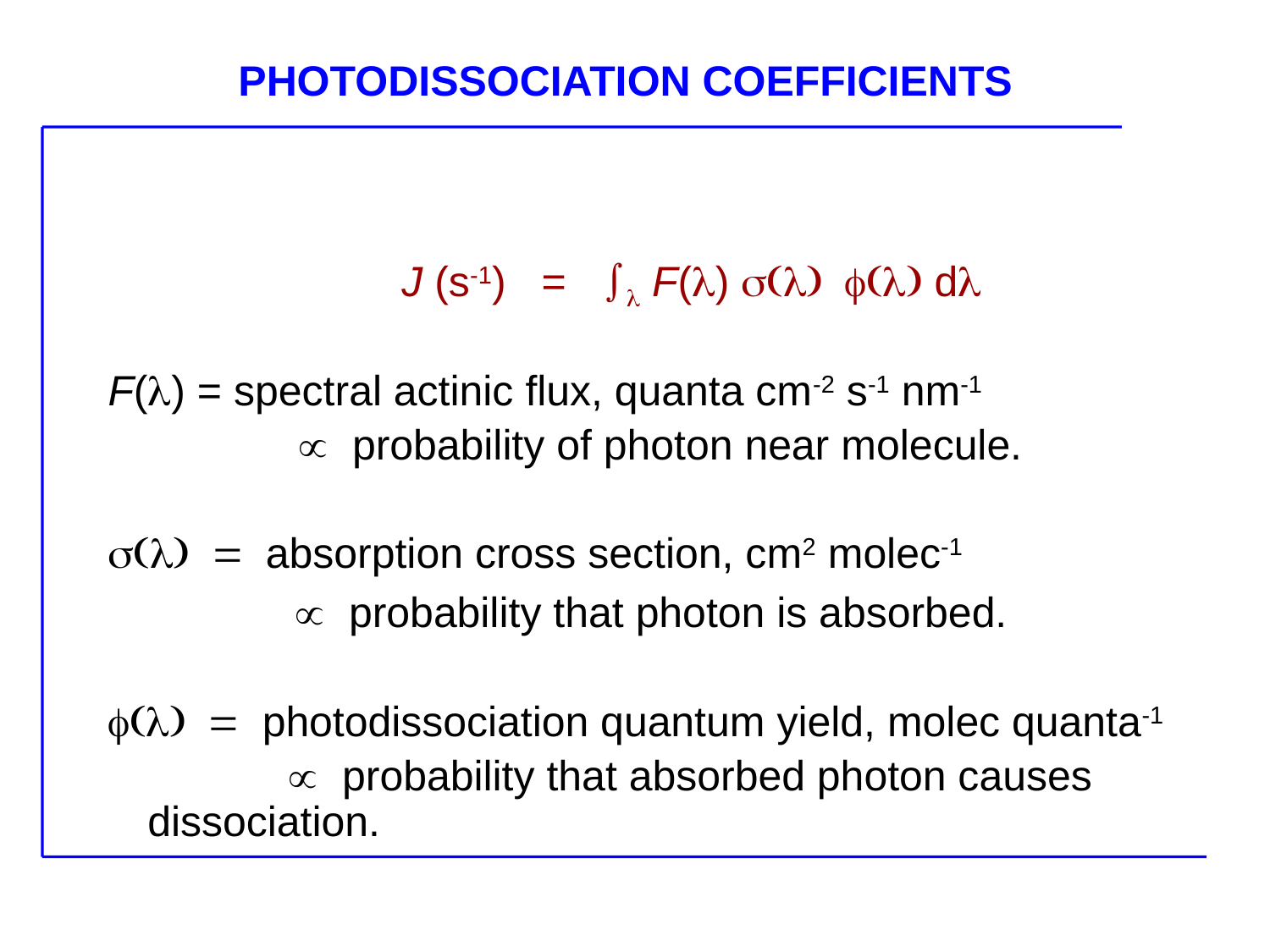

# PHOTODISSOCIATION COEFFICIENTS

			J (s-1)   =   ∫λ F(λ) σ(λ) φ(λ) dλ

F(λ) = spectral actinic flux, quanta cm-2 s-1 nm-1
		  ∝  probability of photon near molecule.

σ(λ) = absorption cross section, cm2 molec-1
		   ∝  probability that photon is absorbed.

φ(λ) = photodissociation quantum yield, molec quanta-1
		  ∝  probability that absorbed photon causes dissociation.